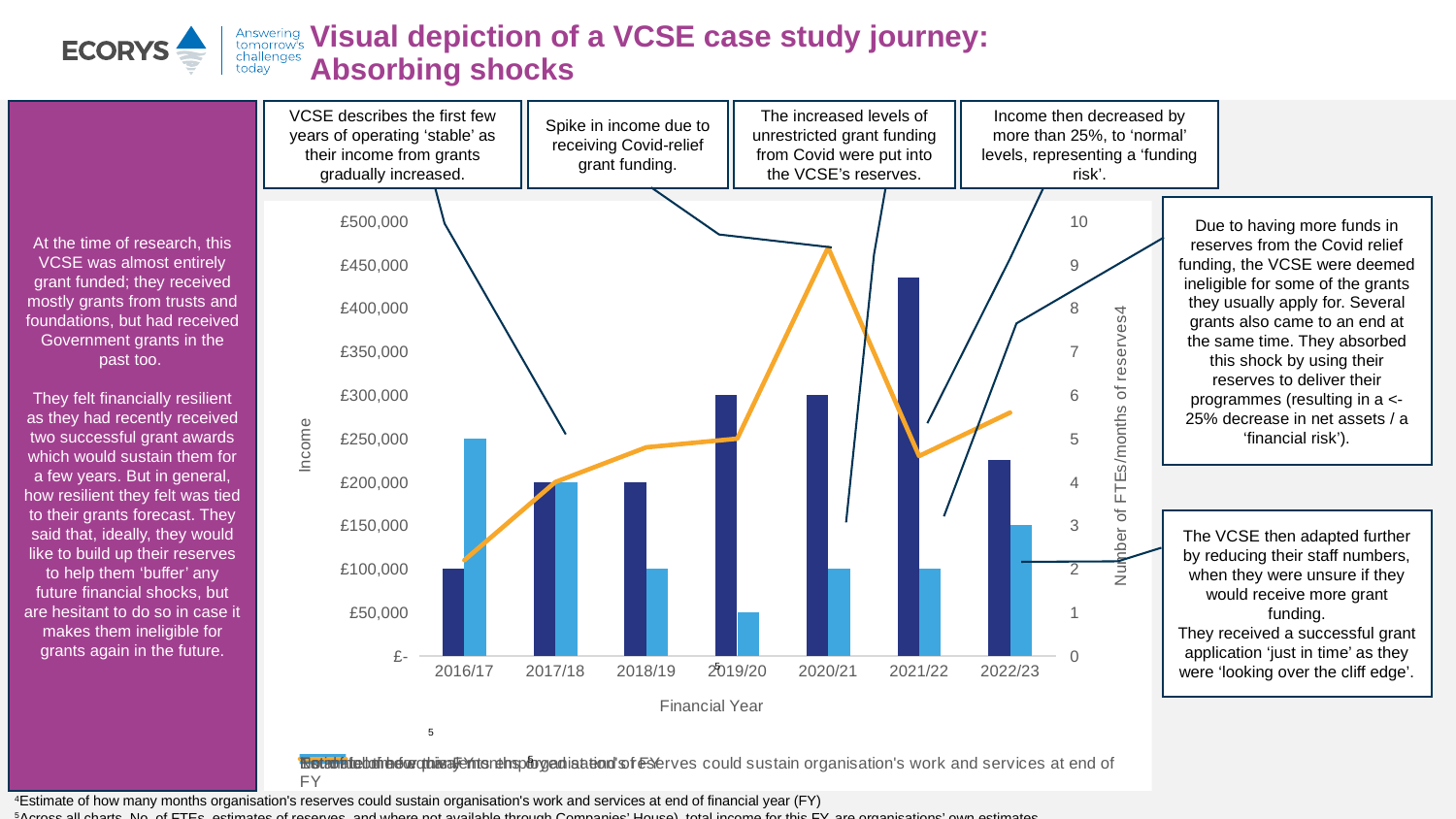

Visual depiction of a VCSE case study journey:
Absorbing shocks
At the time of research, this VCSE was almost entirely grant funded; they received mostly grants from trusts and foundations, but had received Government grants in the past too.

They felt financially resilient as they had recently received two successful grant awards which would sustain them for a few years. But in general, how resilient they felt was tied to their grants forecast. They said that, ideally, they would like to build up their reserves to help them ‘buffer’ any future financial shocks, but are hesitant to do so in case it makes them ineligible for grants again in the future.
Income then decreased by more than 25%, to ‘normal’ levels, representing a ‘funding risk’.
VCSE describes the first few years of operating ‘stable’ as their income from grants gradually increased.
Spike in income due to receiving Covid-relief grant funding.
The increased levels of unrestricted grant funding from Covid were put into the VCSE’s reserves.
Due to having more funds in reserves from the Covid relief funding, the VCSE were deemed ineligible for some of the grants they usually apply for. Several grants also came to an end at the same time. They absorbed this shock by using their reserves to deliver their programmes (resulting in a <-25% decrease in net assets / a ‘financial risk’).

### Chart

| Category | No. of full time equivalents employed at end of FY | Estimate of how many months organisation's reserves could sustain organisation's work and services at end of FY | Total income for this FY |
|---|---|---|---|
| 2016/17 | 2.0 | 5.0 | 110000.0 |
| 2017/18 | 4.0 | 4.0 | 200000.0 |
| 2018/19 | 4.0 | 2.0 | 240000.0 |
| 2019/20 | 6.0 | 1.0 | 250000.0 |
| 2020/21 | 6.0 | 2.0 | 470000.0 |
| 2021/22 | 8.7 | 2.0 | 230000.0 |
| 2022/23 | 4.5 | 3.0 | 280000.0 |
The VCSE then adapted further by reducing their staff numbers, when they were unsure if they would receive more grant funding.
They received a successful grant application ‘just in time’ as they were ‘looking over the cliff edge’.
5
5
5
4Estimate of how many months organisation's reserves could sustain organisation's work and services at end of financial year (FY)
5Across all charts, No. of FTEs, estimates of reserves, and where not available through Companies’ House), total income for this FY, are organisations’ own estimates.